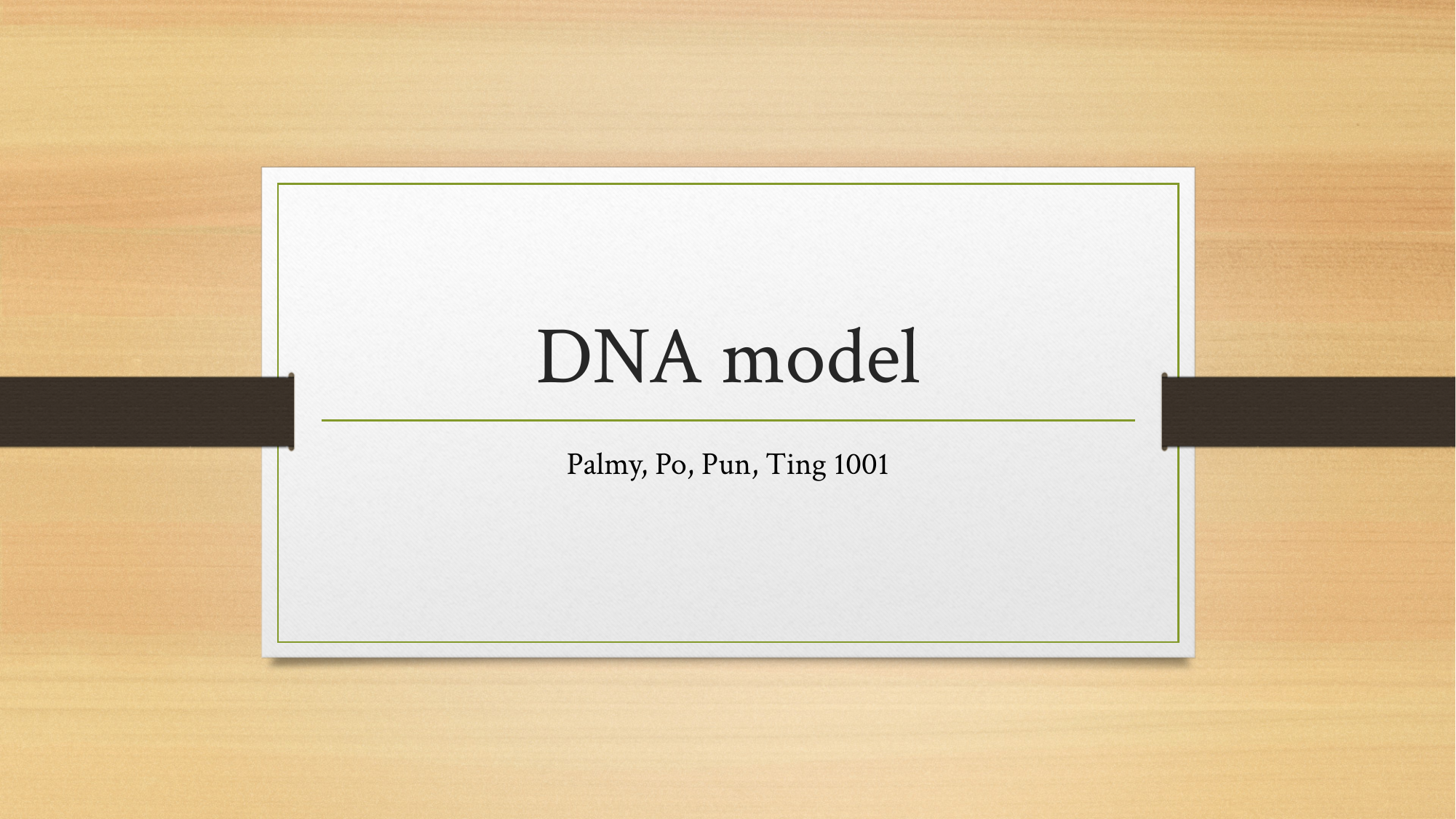

# DNA model
Palmy, Po, Pun, Ting 1001